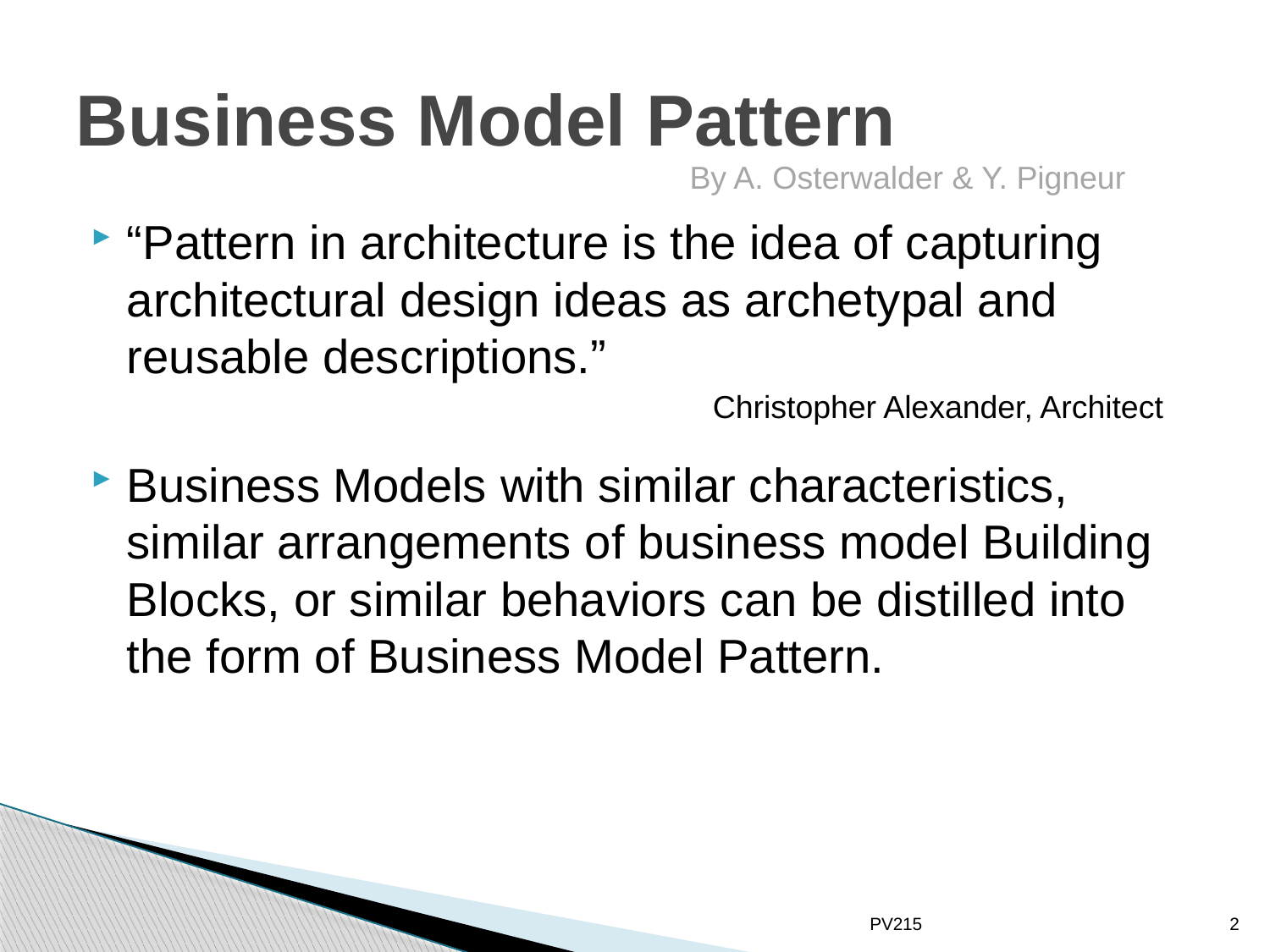

# Business Model Pattern
By A. Osterwalder & Y. Pigneur
“Pattern in architecture is the idea of capturing architectural design ideas as archetypal and reusable descriptions.”

Business Models with similar characteristics, similar arrangements of business model Building Blocks, or similar behaviors can be distilled into the form of Business Model Pattern.
Christopher Alexander, Architect
PV215
2